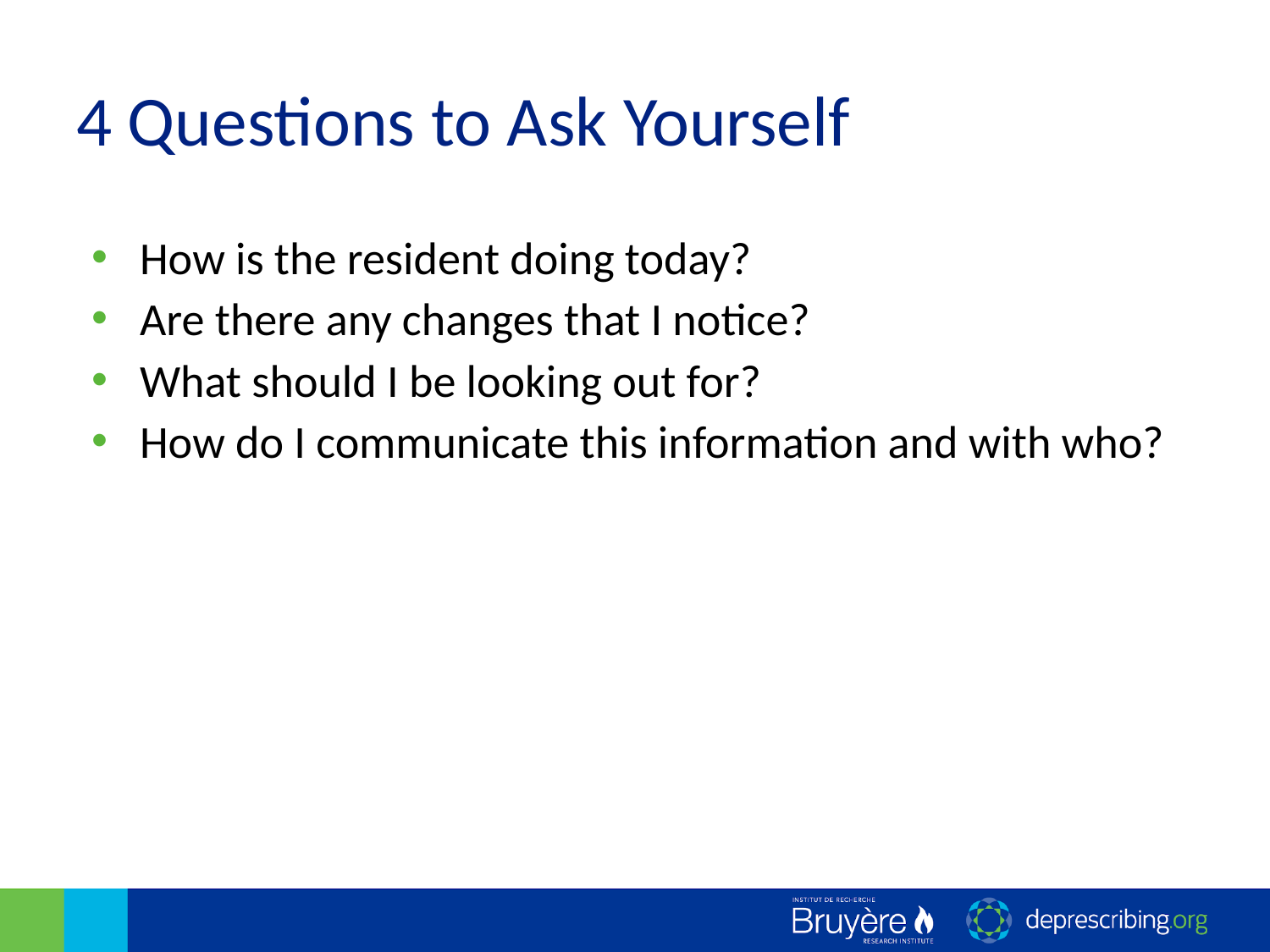

# 4 Questions to Ask Yourself
How is the resident doing today?
Are there any changes that I notice?
What should I be looking out for?
How do I communicate this information and with who?